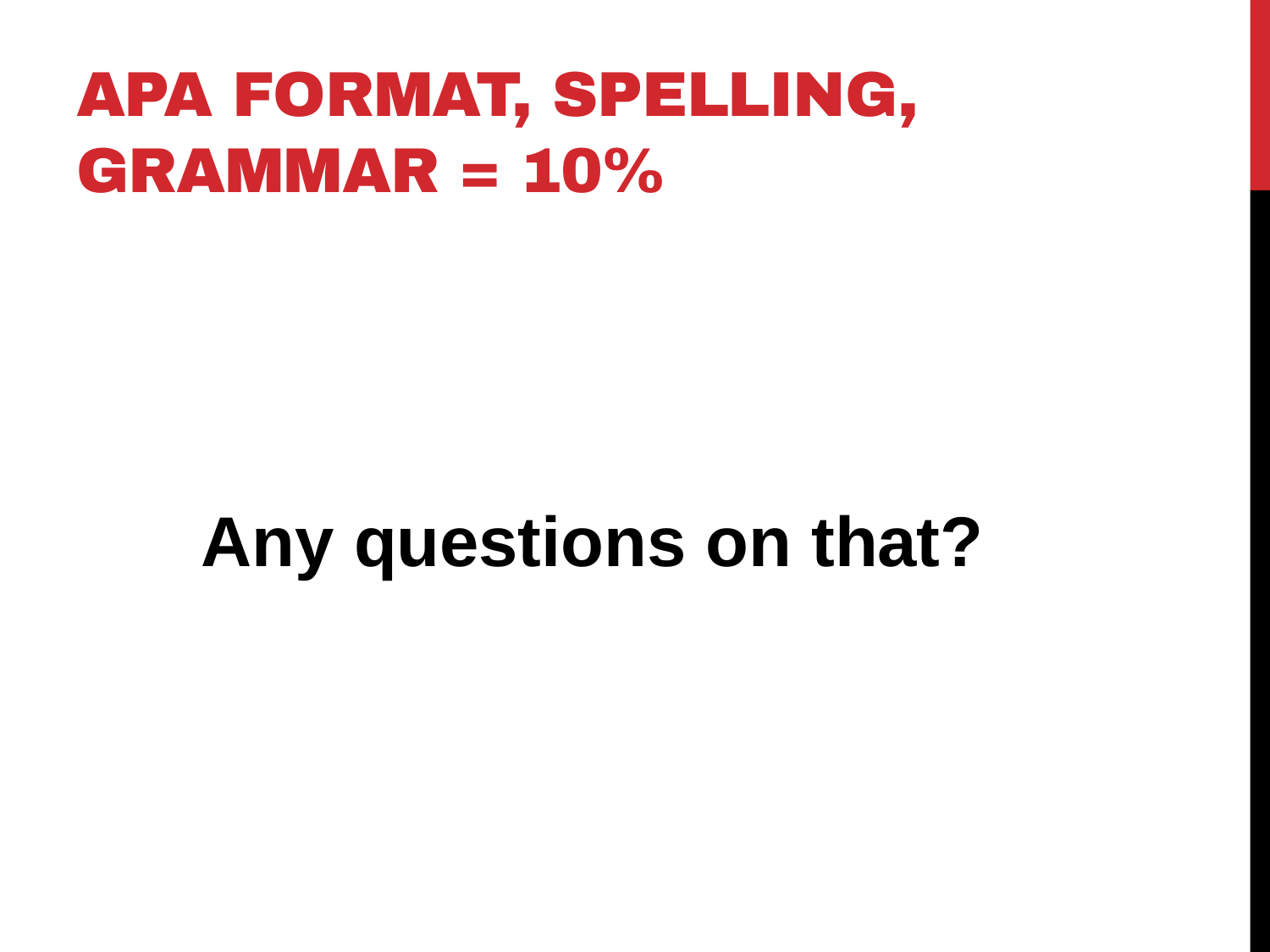

# APA Format, Spelling, Grammar = 10%

Any questions on that?